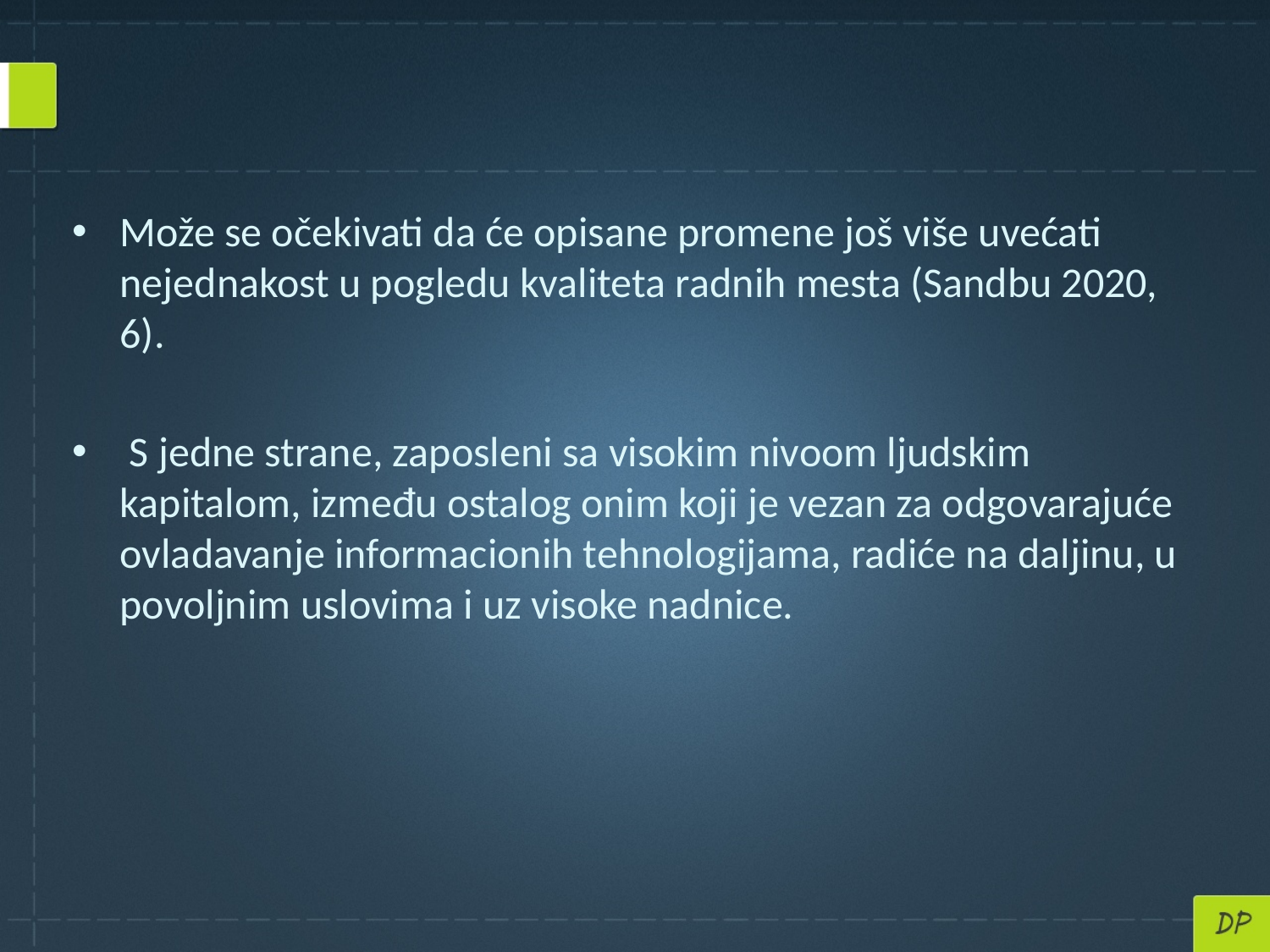

#
Može se očekivati da će opisane promene još više uvećati nejednakost u pogledu kvaliteta radnih mesta (Sandbu 2020, 6).

 S jedne strane, zaposleni sa visokim nivoom ljudskim kapitalom, između ostalog onim koji je vezan za odgovarajuće ovladavanje informacionih tehnologijama, radiće na daljinu, u povoljnim uslovima i uz visoke nadnice.